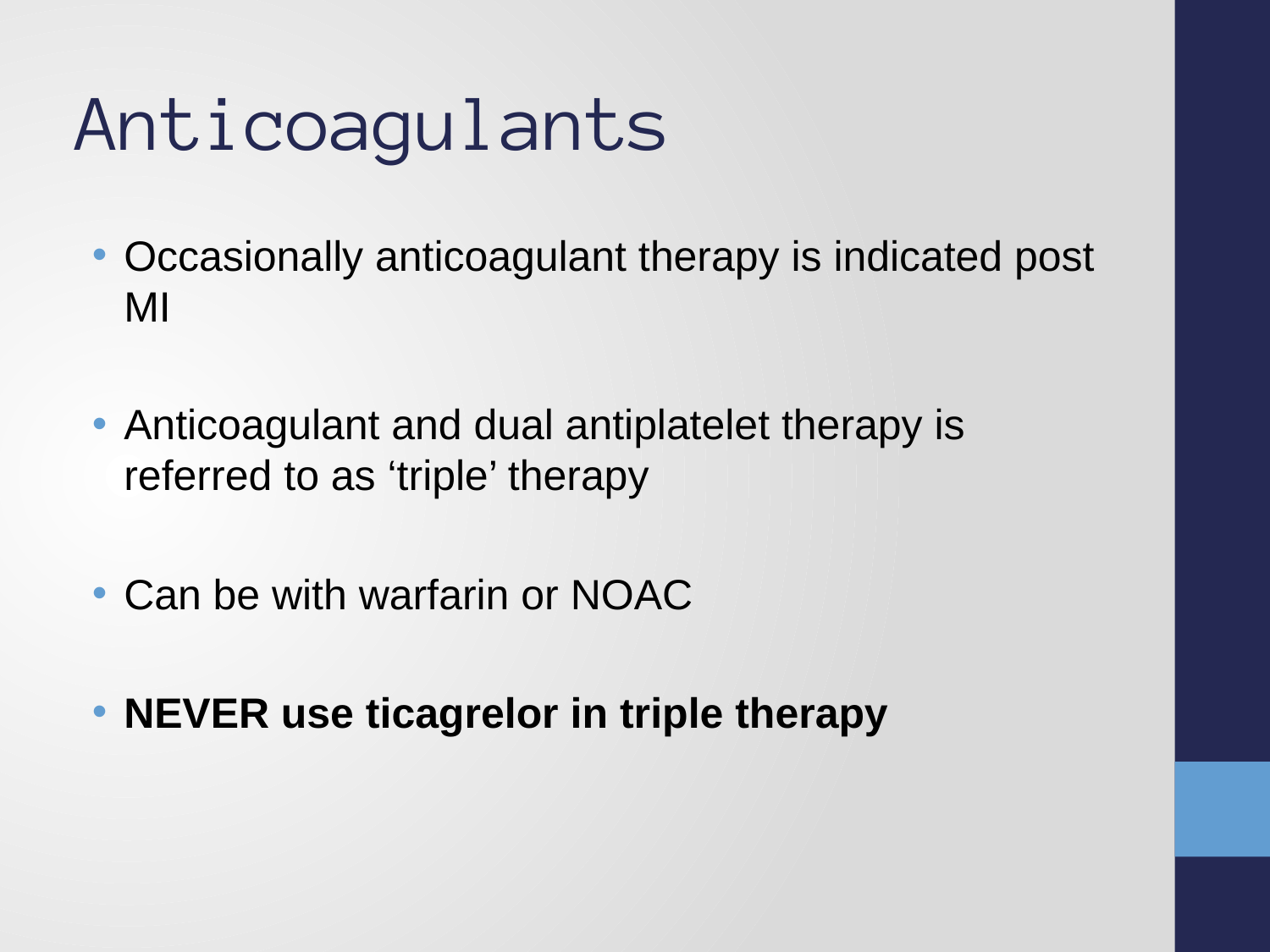

# Anticoagulants
Occasionally anticoagulant therapy is indicated post MI

Anticoagulant and dual antiplatelet therapy is referred to as ‘triple’ therapy

Can be with warfarin or NOAC

NEVER use ticagrelor in triple therapy